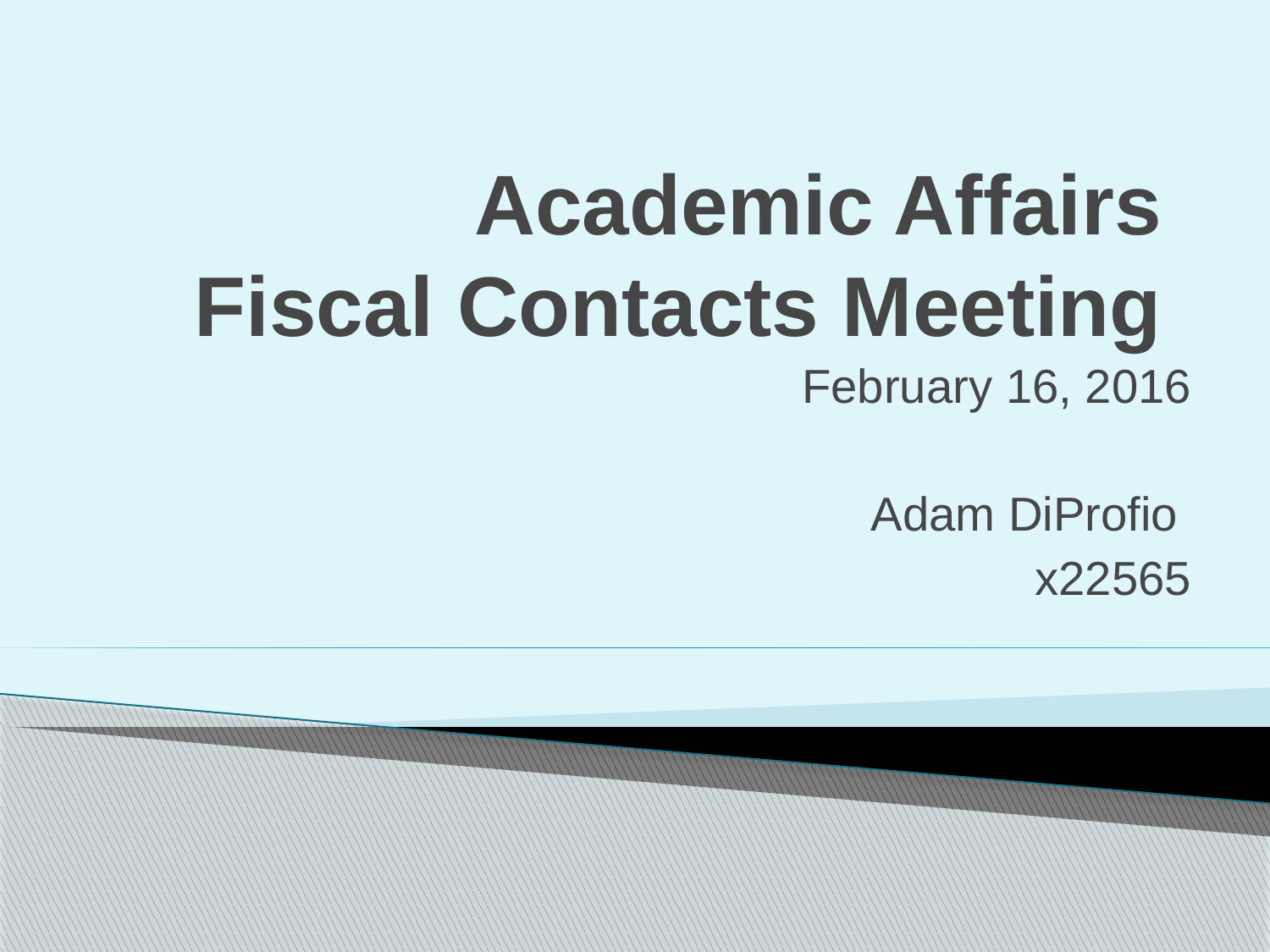

# Academic Affairs Fiscal Contacts Meeting
February 16, 2016

Adam DiProfio
x22565